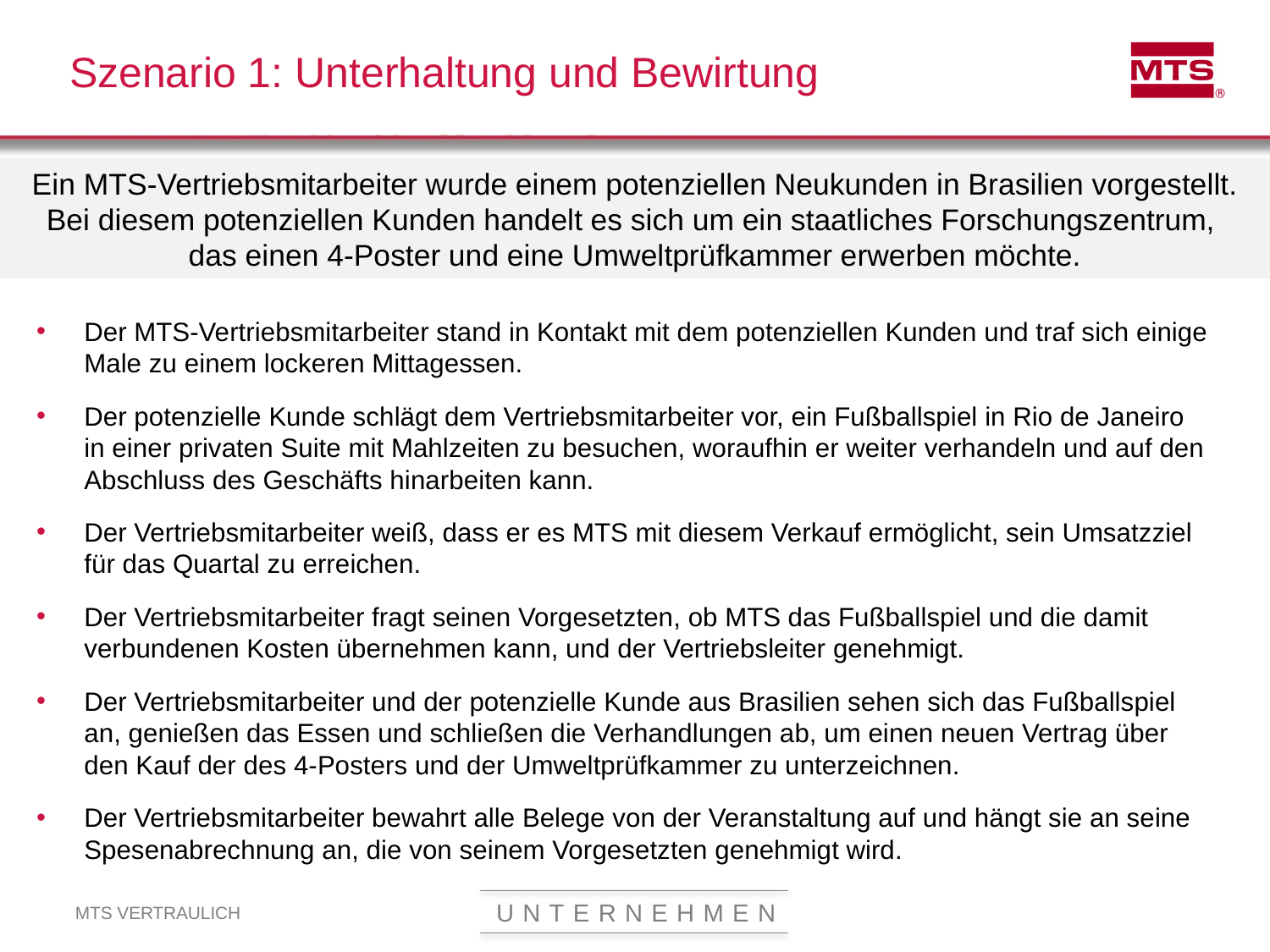

# Szenario 1: Unterhaltung und Bewirtung
Ein MTS-Vertriebsmitarbeiter wurde einem potenziellen Neukunden in Brasilien vorgestellt. Bei diesem potenziellen Kunden handelt es sich um ein staatliches Forschungszentrum,
das einen 4-Poster und eine Umweltprüfkammer erwerben möchte.
Der MTS-Vertriebsmitarbeiter stand in Kontakt mit dem potenziellen Kunden und traf sich einige Male zu einem lockeren Mittagessen.
Der potenzielle Kunde schlägt dem Vertriebsmitarbeiter vor, ein Fußballspiel in Rio de Janeiro in einer privaten Suite mit Mahlzeiten zu besuchen, woraufhin er weiter verhandeln und auf den Abschluss des Geschäfts hinarbeiten kann.
Der Vertriebsmitarbeiter weiß, dass er es MTS mit diesem Verkauf ermöglicht, sein Umsatzziel für das Quartal zu erreichen.
Der Vertriebsmitarbeiter fragt seinen Vorgesetzten, ob MTS das Fußballspiel und die damit verbundenen Kosten übernehmen kann, und der Vertriebsleiter genehmigt.
Der Vertriebsmitarbeiter und der potenzielle Kunde aus Brasilien sehen sich das Fußballspiel an, genießen das Essen und schließen die Verhandlungen ab, um einen neuen Vertrag über den Kauf der des 4-Posters und der Umweltprüfkammer zu unterzeichnen.
Der Vertriebsmitarbeiter bewahrt alle Belege von der Veranstaltung auf und hängt sie an seine Spesenabrechnung an, die von seinem Vorgesetzten genehmigt wird.